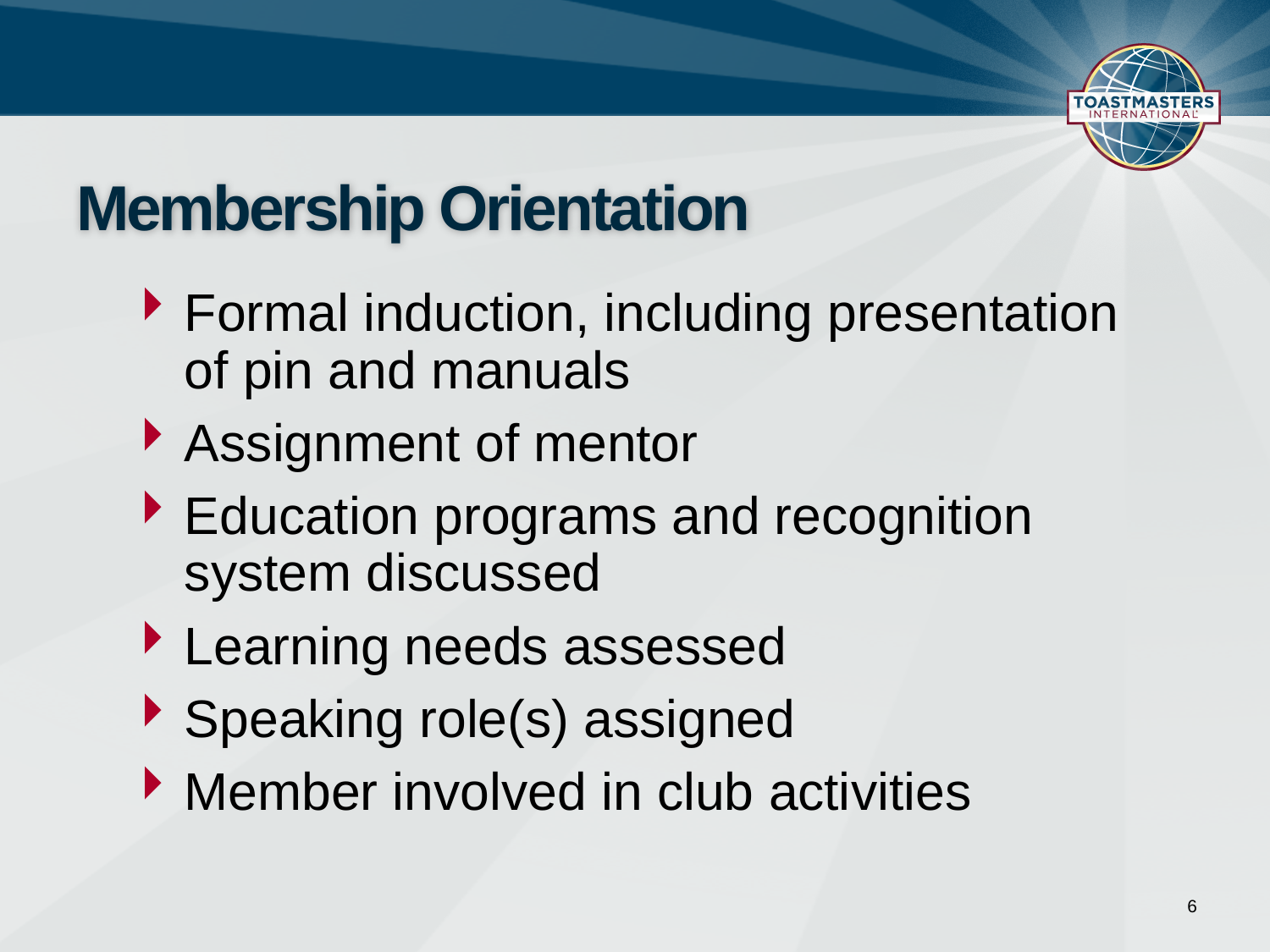

# Membership Orientation
Formal induction, including presentation
of pin and manuals
Assignment of mentor
Education programs and recognition system discussed
Learning needs assessed
Speaking role(s) assigned
Member involved in club activities
6